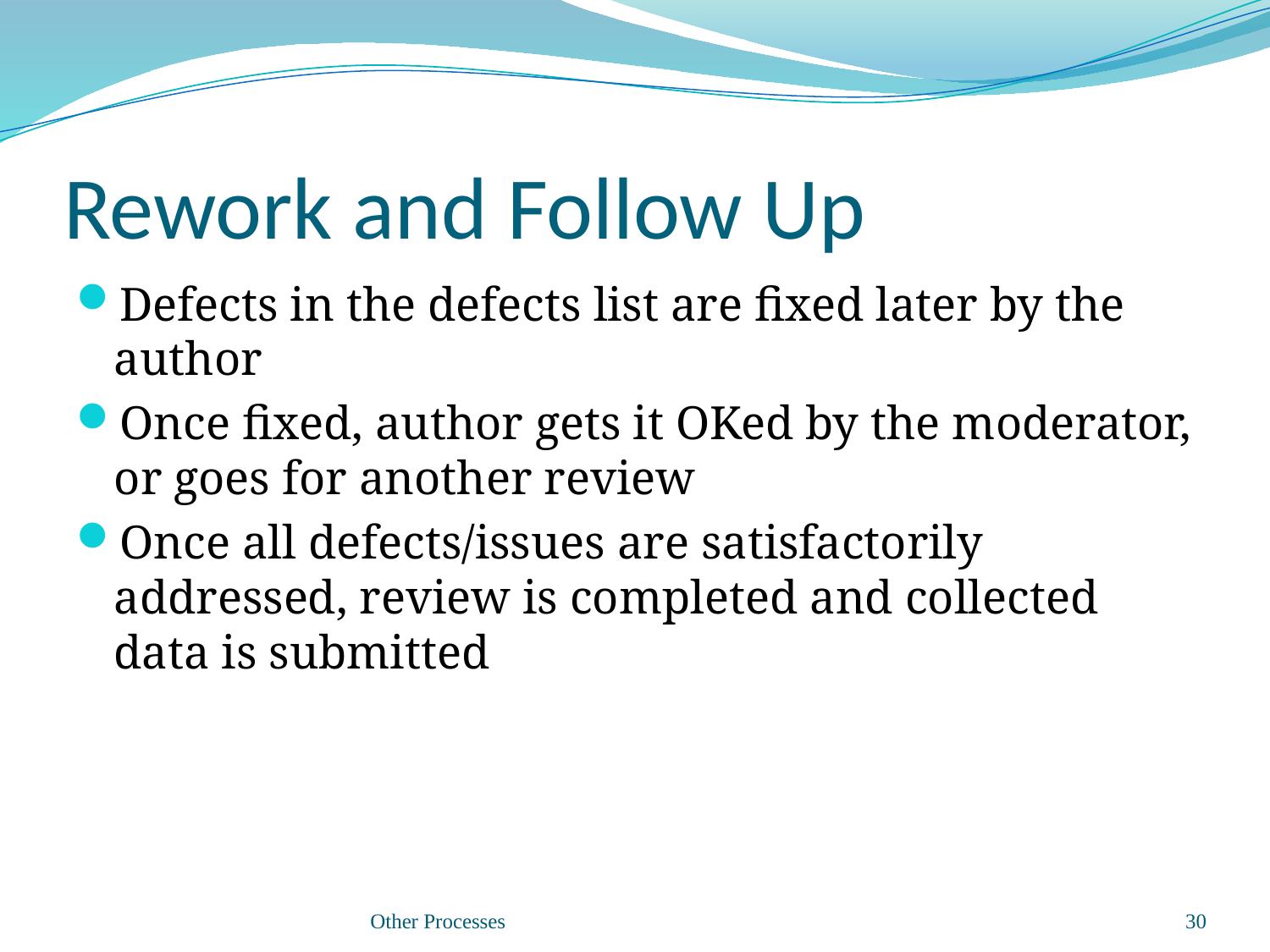

# Rework and Follow Up
Defects in the defects list are fixed later by the author
Once fixed, author gets it OKed by the moderator, or goes for another review
Once all defects/issues are satisfactorily addressed, review is completed and collected data is submitted
Other Processes
30